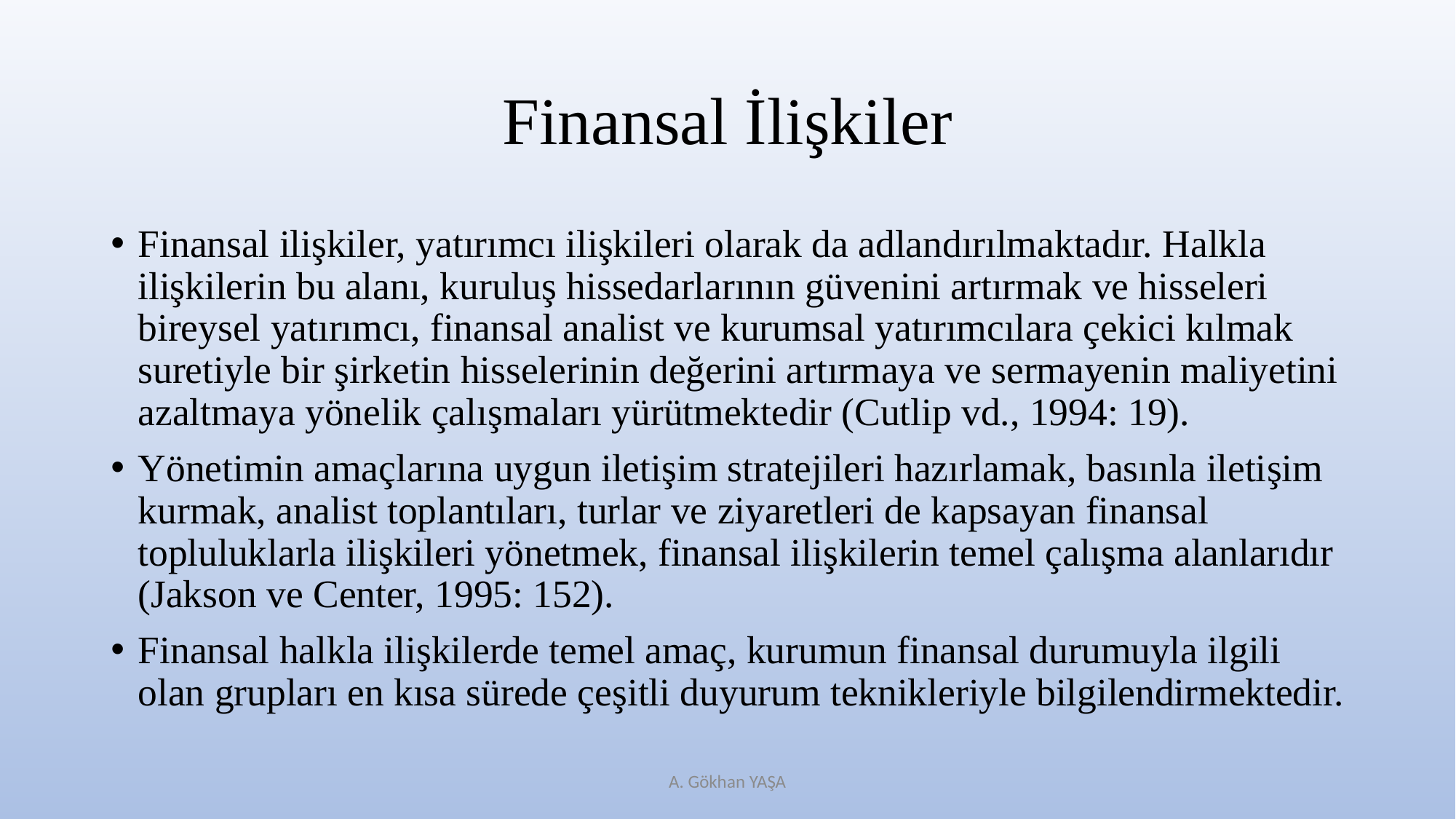

# Finansal İlişkiler
Finansal ilişkiler, yatırımcı ilişkileri olarak da adlandırılmaktadır. Halkla ilişkilerin bu alanı, kuruluş hissedarlarının güvenini artırmak ve hisseleri bireysel yatırımcı, finansal analist ve kurumsal yatırımcılara çekici kılmak suretiyle bir şirketin hisselerinin değerini artırmaya ve sermayenin maliyetini azaltmaya yönelik çalışmaları yürütmektedir (Cutlip vd., 1994: 19).
Yönetimin amaçlarına uygun iletişim stratejileri hazırlamak, basınla iletişim kurmak, analist toplantıları, turlar ve ziyaretleri de kapsayan finansal topluluklarla ilişkileri yönetmek, finansal ilişkilerin temel çalışma alanlarıdır (Jakson ve Center, 1995: 152).
Finansal halkla ilişkilerde temel amaç, kurumun finansal durumuyla ilgili olan grupları en kısa sürede çeşitli duyurum teknikleriyle bilgilendirmektedir.

A. Gökhan YAŞA